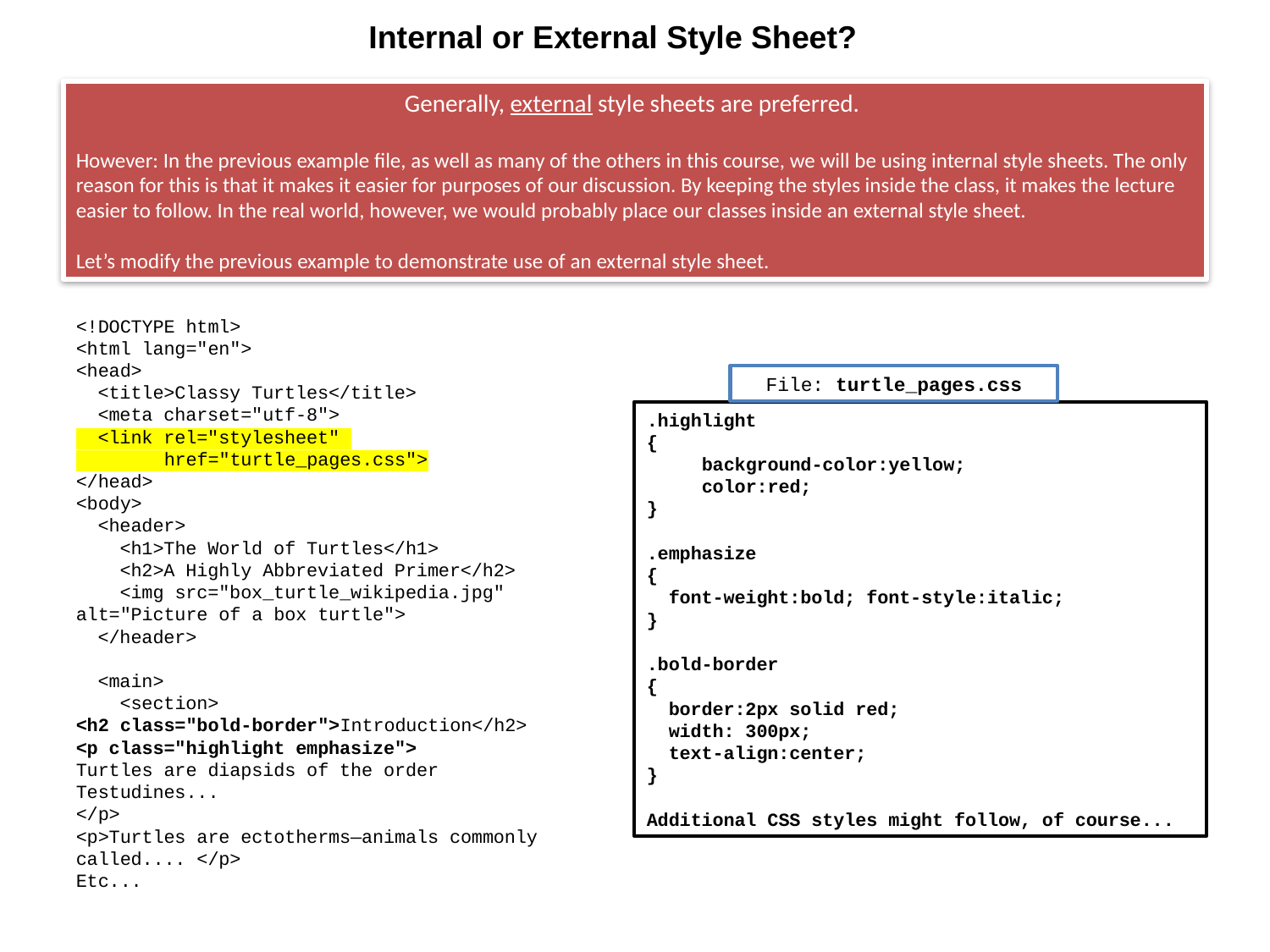

Internal or External Style Sheet?
Generally, external style sheets are preferred.

However: In the previous example file, as well as many of the others in this course, we will be using internal style sheets. The only reason for this is that it makes it easier for purposes of our discussion. By keeping the styles inside the class, it makes the lecture easier to follow. In the real world, however, we would probably place our classes inside an external style sheet.

Let’s modify the previous example to demonstrate use of an external style sheet.
<!DOCTYPE html>
<html lang="en">
<head>
  <title>Classy Turtles</title>
  <meta charset="utf-8">
  <link rel="stylesheet"
        href="turtle_pages.css">
</head>
<body>
  <header>
    <h1>The World of Turtles</h1>
    <h2>A Highly Abbreviated Primer</h2>
    <img src="box_turtle_wikipedia.jpg" alt="Picture of a box turtle">
  </header>

  <main>
    <section>
<h2 class="bold-border">Introduction</h2>
<p class="highlight emphasize">
Turtles are diapsids of the order Testudines...
</p>
<p>Turtles are ectotherms—animals commonly called.... </p>
Etc...
File: turtle_pages.css
.highlight
{
     background-color:yellow;
     color:red;
}

.emphasize
{
  font-weight:bold; font-style:italic;
}

.bold-border
{
  border:2px solid red;
  width: 300px;
  text-align:center;
}

Additional CSS styles might follow, of course...